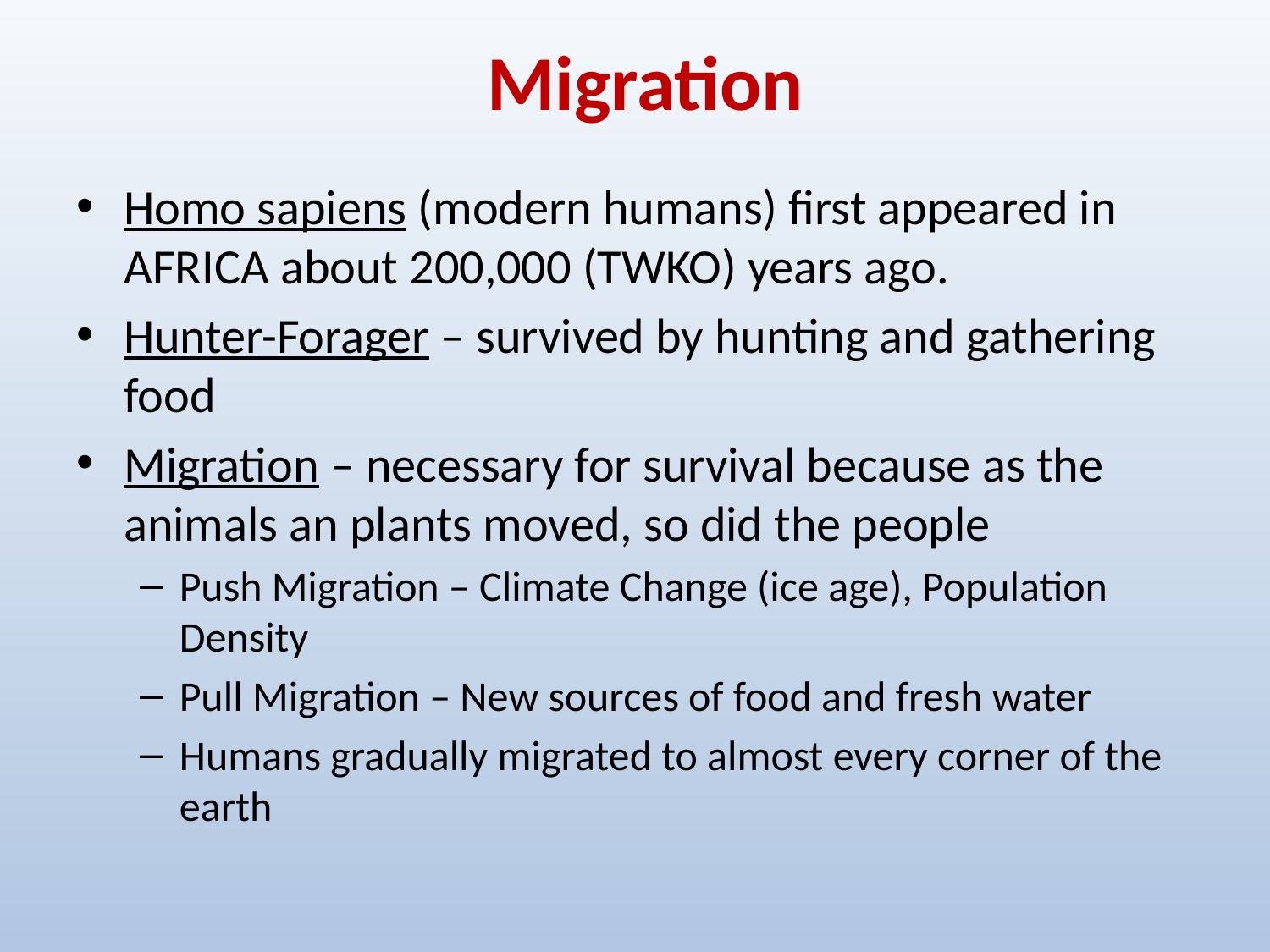

# Migration
Homo sapiens (modern humans) first appeared in AFRICA about 200,000 (TWKO) years ago.
Hunter-Forager – survived by hunting and gathering food
Migration – necessary for survival because as the animals an plants moved, so did the people
Push Migration – Climate Change (ice age), Population Density
Pull Migration – New sources of food and fresh water
Humans gradually migrated to almost every corner of the earth